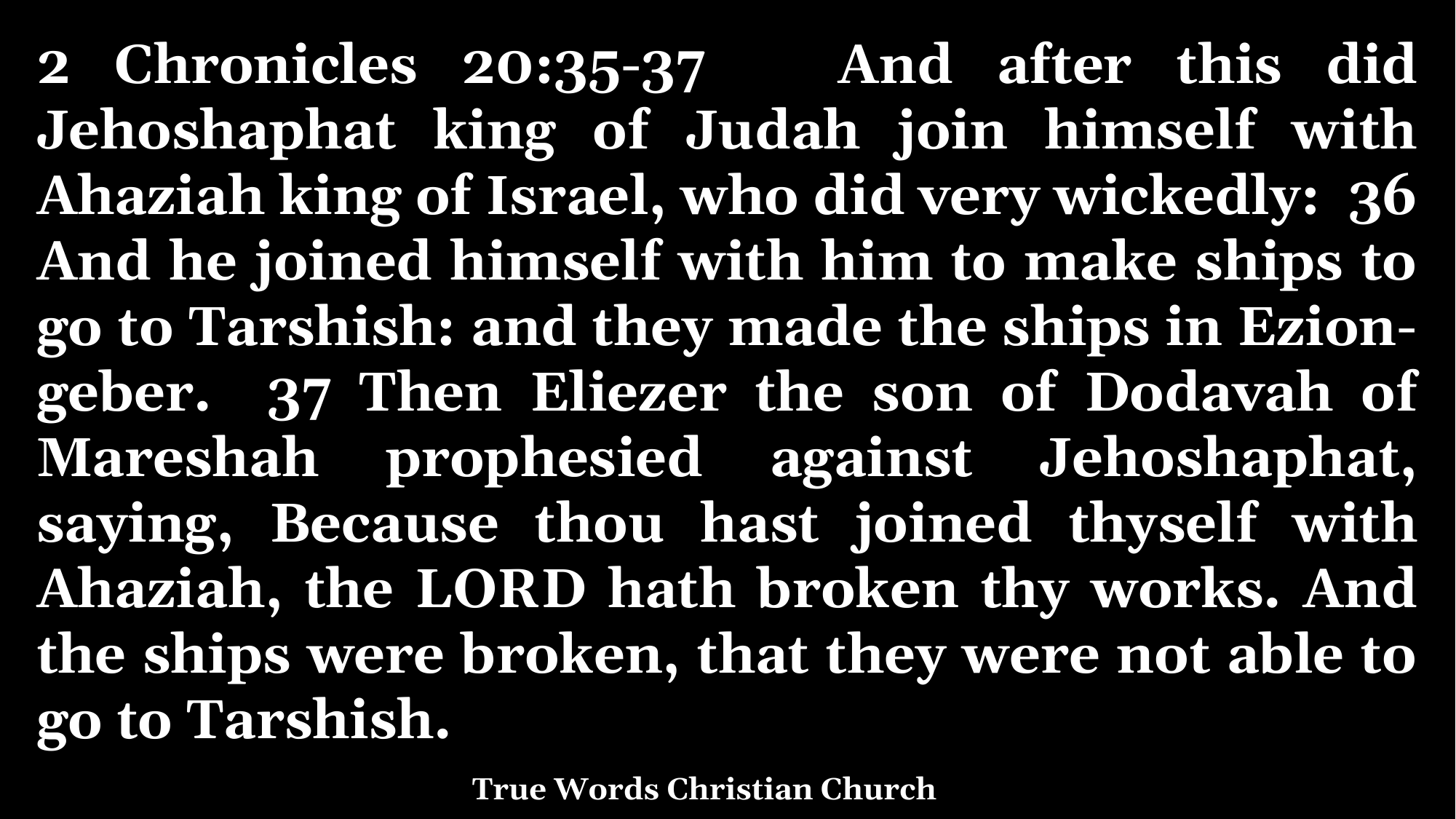

2 Chronicles 20:35-37   And after this did Jehoshaphat king of Judah join himself with Ahaziah king of Israel, who did very wickedly:  36 And he joined himself with him to make ships to go to Tarshish: and they made the ships in Ezion-geber.  37 Then Eliezer the son of Dodavah of Mareshah prophesied against Jehoshaphat, saying, Because thou hast joined thyself with Ahaziah, the LORD hath broken thy works. And the ships were broken, that they were not able to go to Tarshish.
True Words Christian Church